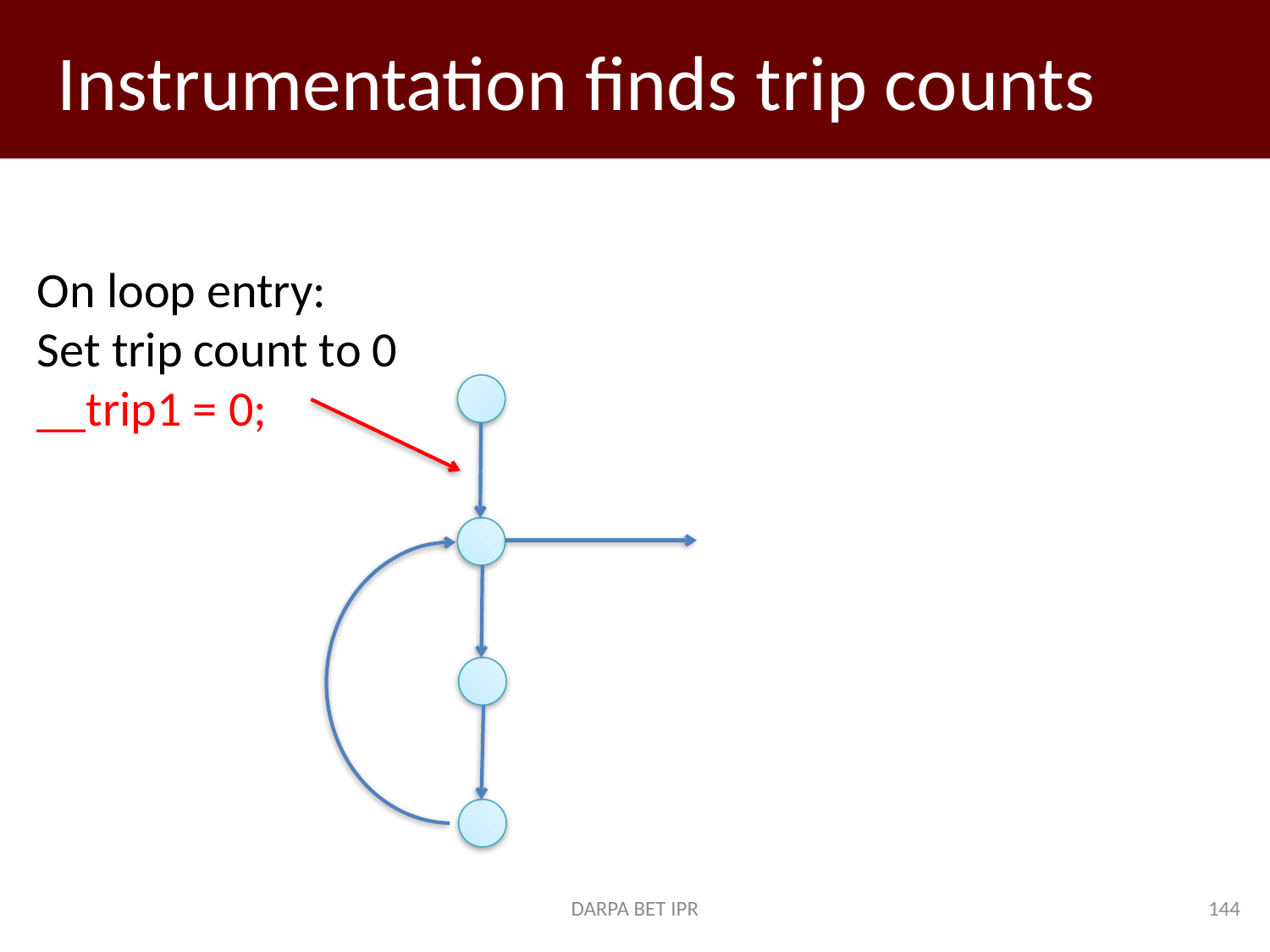

# Instrumentation finds trip counts
On loop entry:
Set trip count to 0
__trip1 = 0;

DARPA BET IPR
144